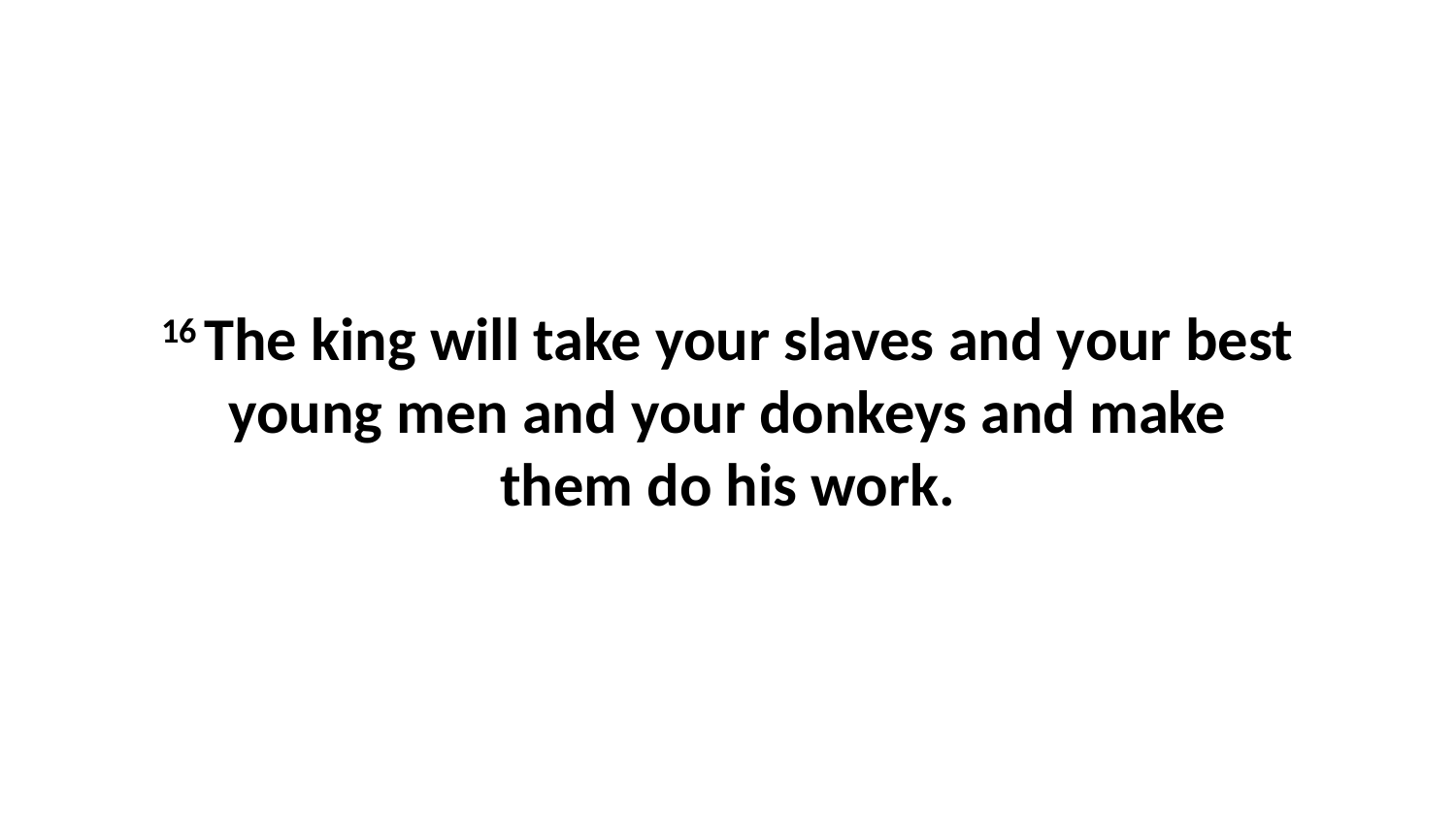

16 The king will take your slaves and your best young men and your donkeys and make them do his work.